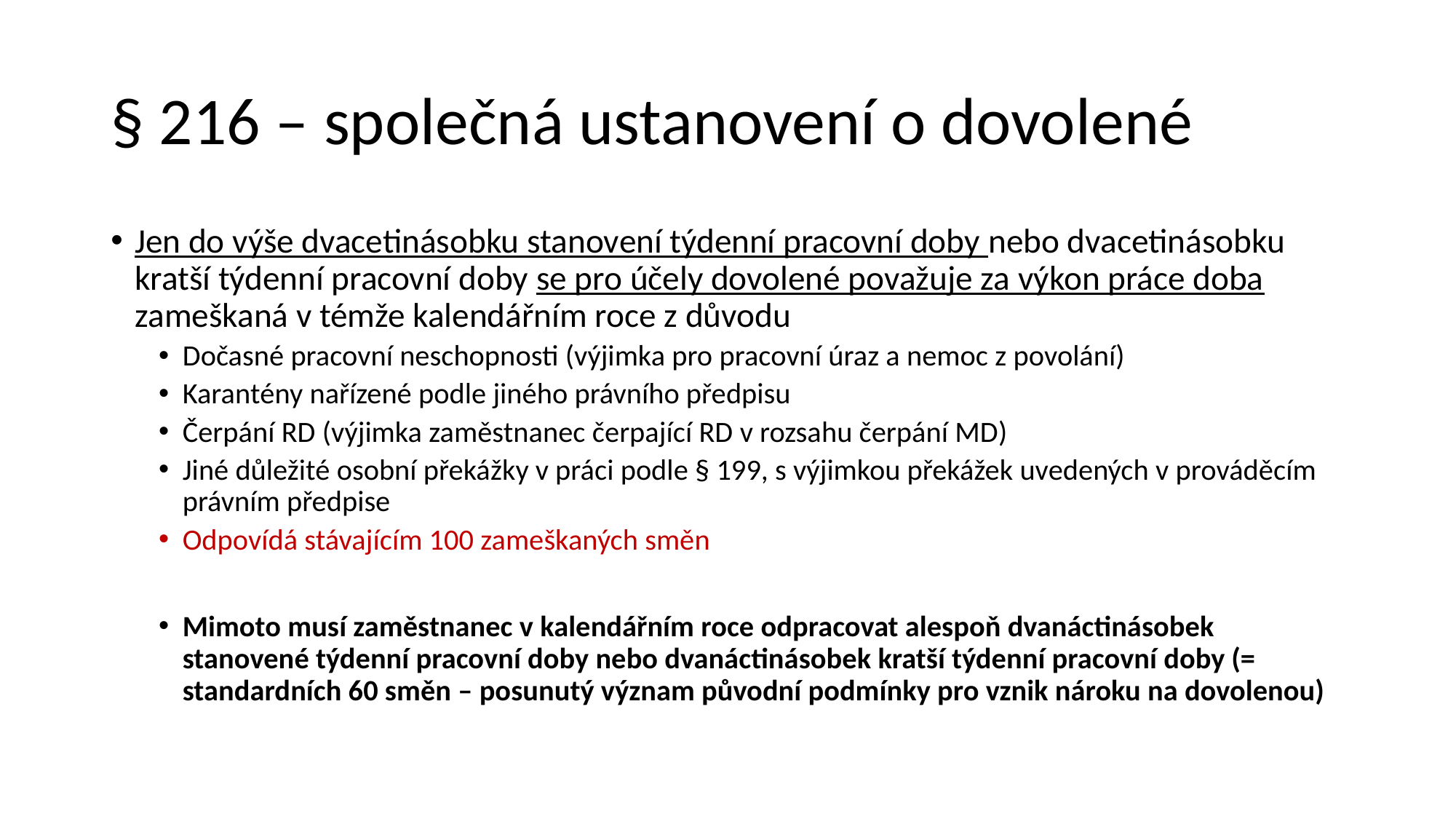

# § 216 – společná ustanovení o dovolené
Jen do výše dvacetinásobku stanovení týdenní pracovní doby nebo dvacetinásobku kratší týdenní pracovní doby se pro účely dovolené považuje za výkon práce doba zameškaná v témže kalendářním roce z důvodu
Dočasné pracovní neschopnosti (výjimka pro pracovní úraz a nemoc z povolání)
Karantény nařízené podle jiného právního předpisu
Čerpání RD (výjimka zaměstnanec čerpající RD v rozsahu čerpání MD)
Jiné důležité osobní překážky v práci podle § 199, s výjimkou překážek uvedených v prováděcím právním předpise
Odpovídá stávajícím 100 zameškaných směn

Mimoto musí zaměstnanec v kalendářním roce odpracovat alespoň dvanáctinásobek stanovené týdenní pracovní doby nebo dvanáctinásobek kratší týdenní pracovní doby (= standardních 60 směn – posunutý význam původní podmínky pro vznik nároku na dovolenou)